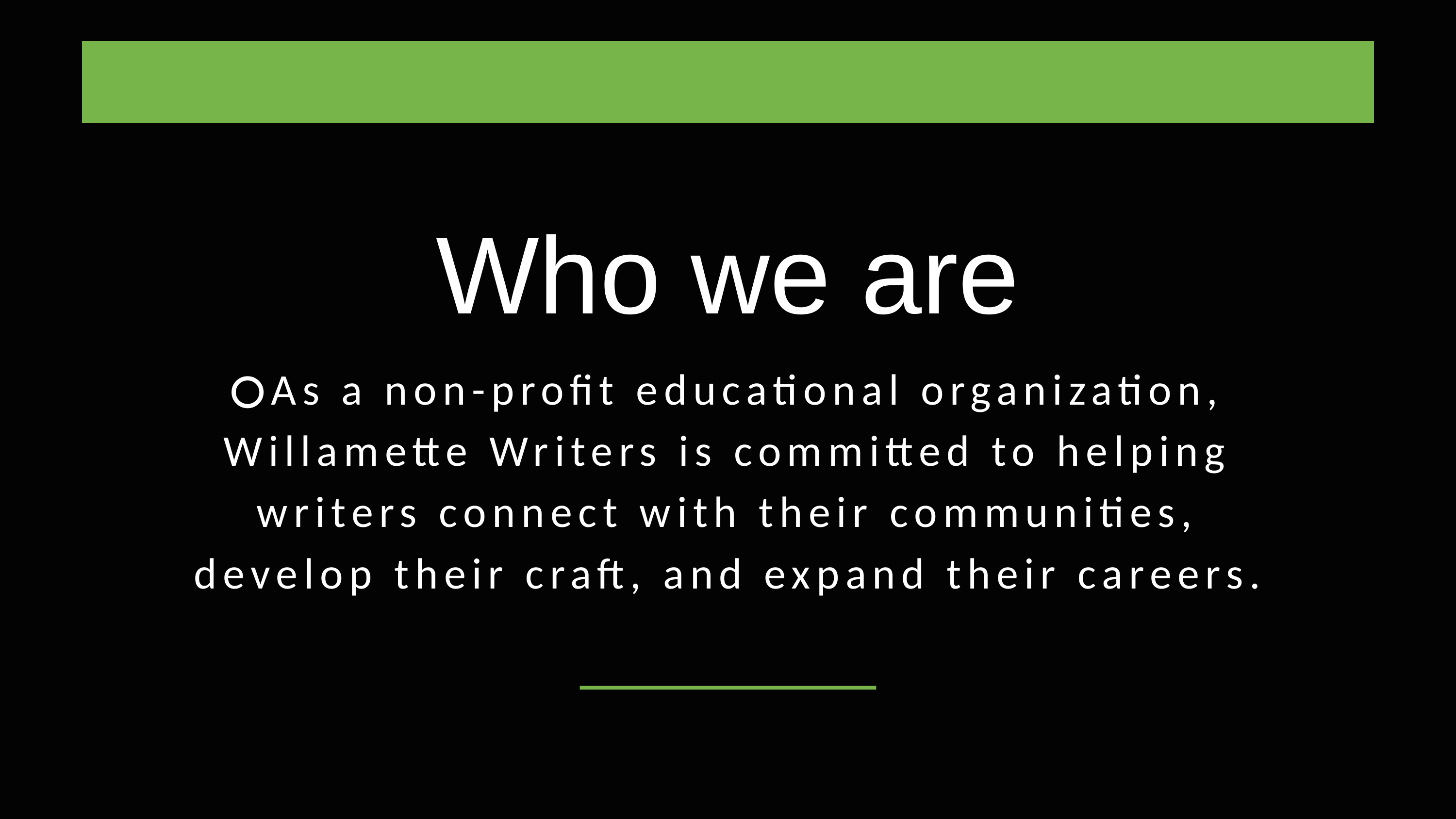

Who we are
🞆As a non-profit educational organization, Willamette Writers is committed to helping writers connect with their communities, develop their craft, and expand their careers.